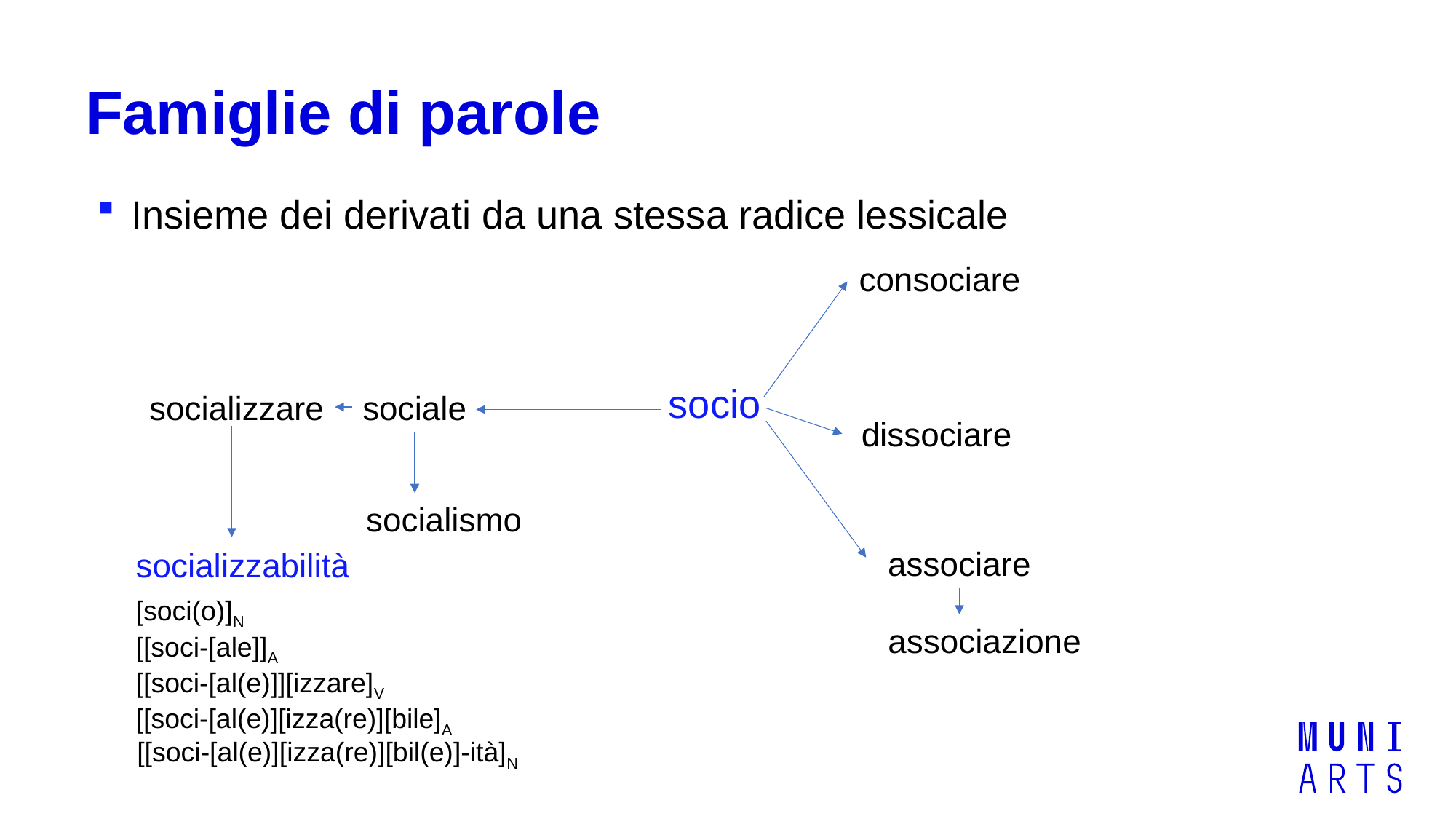

# Famiglie di parole
Insieme dei derivati da una stessa radice lessicale

socio
consociare

socializzare
sociale
dissociare
socialismo
associare
socializzabilità
[soci(o)]N
associazione
[[soci-[ale]]A
[[soci-[al(e)]][izzare]V
[[soci-[al(e)][izza(re)][bile]A
[[soci-[al(e)][izza(re)][bil(e)]-ità]N